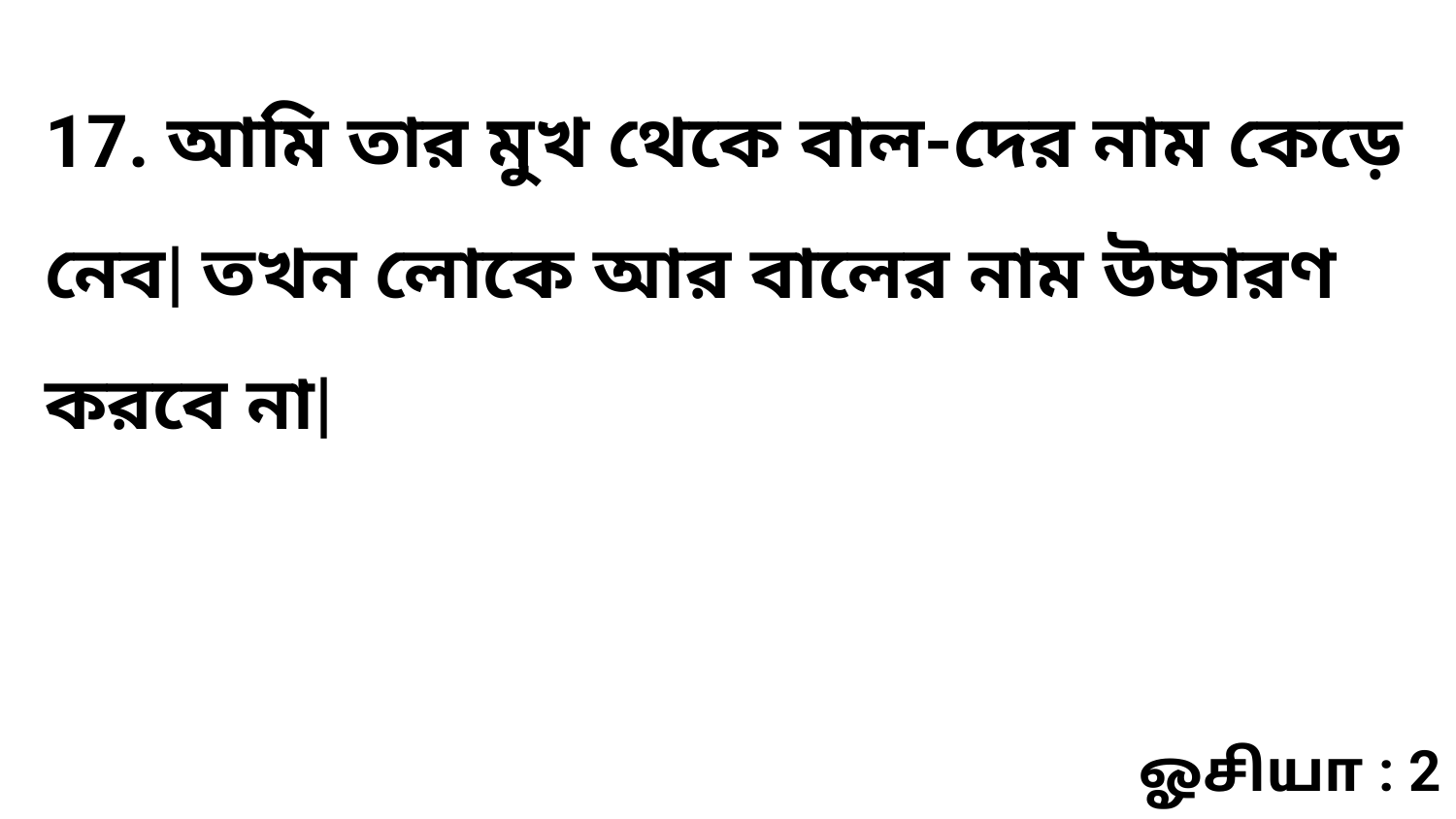

17. আমি তার মুখ থেকে বাল-দের নাম কেড়ে নেব| তখন লোকে আর বালের নাম উচ্চারণ করবে না|
ஓசியா : 2